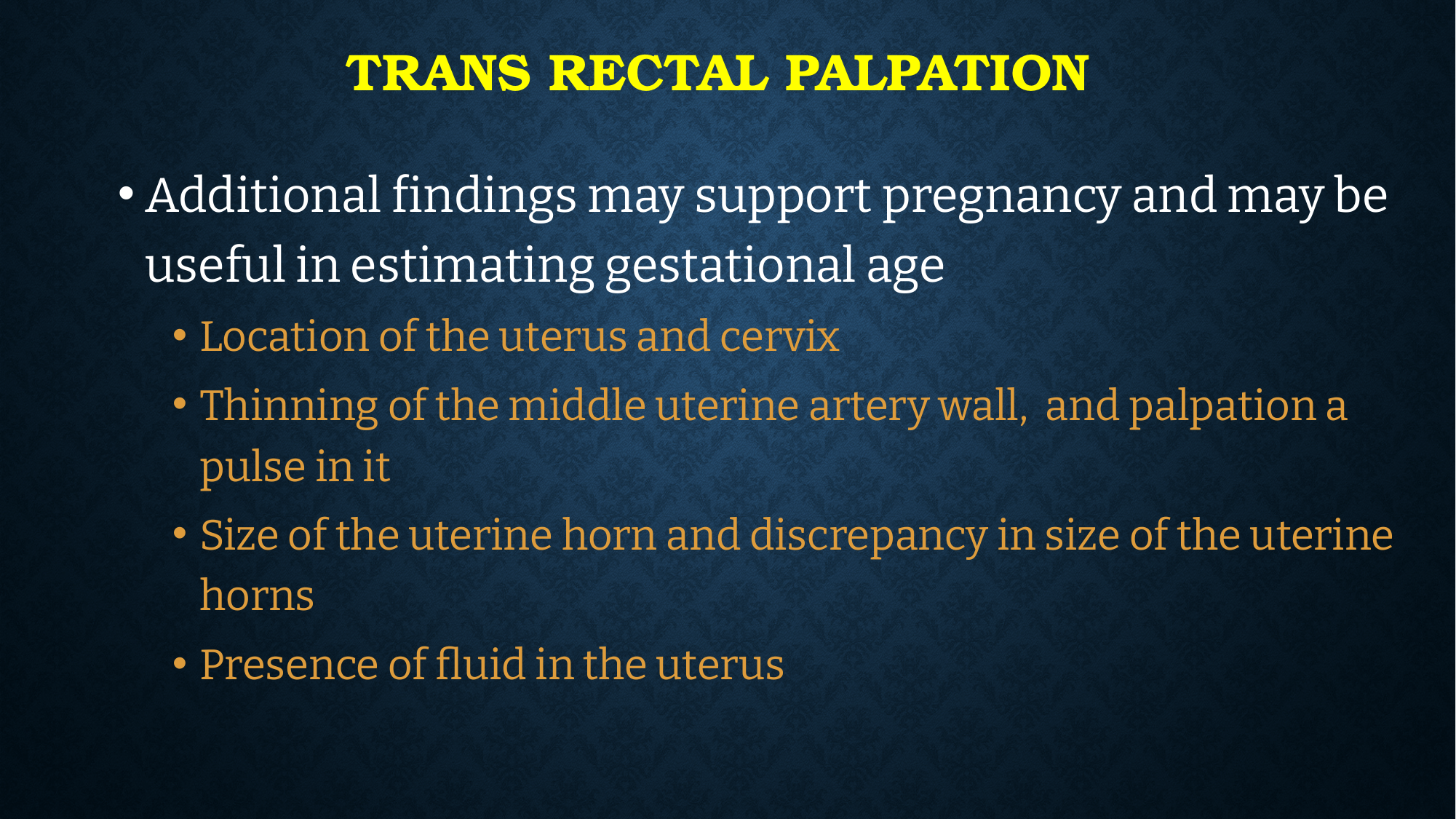

# Trans rectal palpation
Additional findings may support pregnancy and may be useful in estimating gestational age
Location of the uterus and cervix
Thinning of the middle uterine artery wall,  and palpation a pulse in it
Size of the uterine horn and discrepancy in size of the uterine horns
Presence of fluid in the uterus